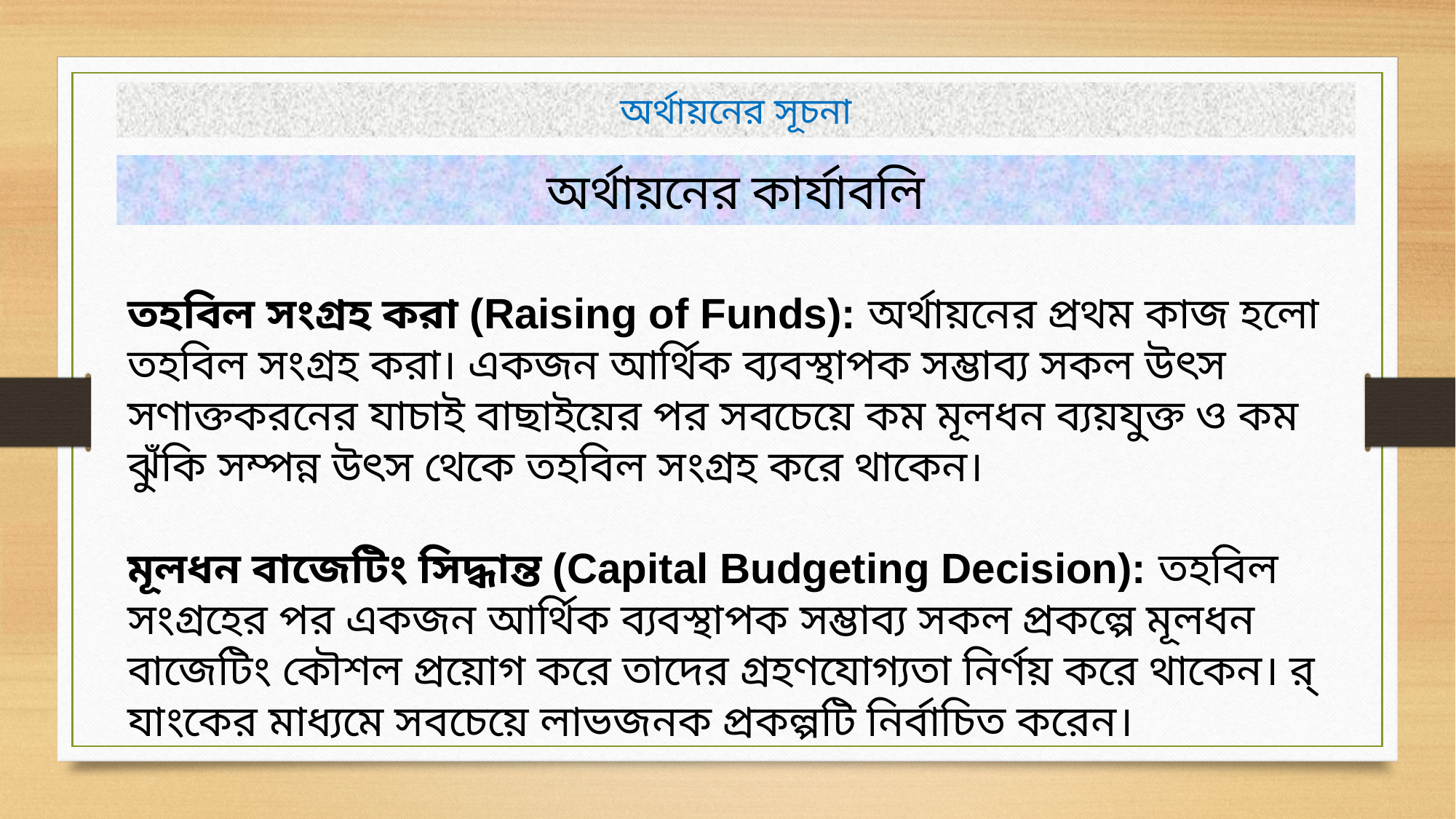

অর্থায়নের সূচনা
অর্থায়নের কার্যাবলি
তহবিল সংগ্রহ করা (Raising of Funds): অর্থায়নের প্রথম কাজ হলো তহবিল সংগ্রহ করা। একজন আর্থিক ব্যবস্থাপক সম্ভাব্য সকল উৎস সণাক্তকরনের যাচাই বাছাইয়ের পর সবচেয়ে কম মূলধন ব্যয়যুক্ত ও কম ঝুঁকি সম্পন্ন উৎস থেকে তহবিল সংগ্রহ করে থাকেন।

মূলধন বাজেটিং সিদ্ধান্ত (Capital Budgeting Decision): তহবিল সংগ্রহের পর একজন আর্থিক ব্যবস্থাপক সম্ভাব্য সকল প্রকল্পে মূলধন বাজেটিং কৌশল প্রয়োগ করে তাদের গ্রহণযোগ্যতা নির্ণয় করে থাকেন। র‍্যাংকের মাধ্যমে সবচেয়ে লাভজনক প্রকল্পটি নির্বাচিত করেন।